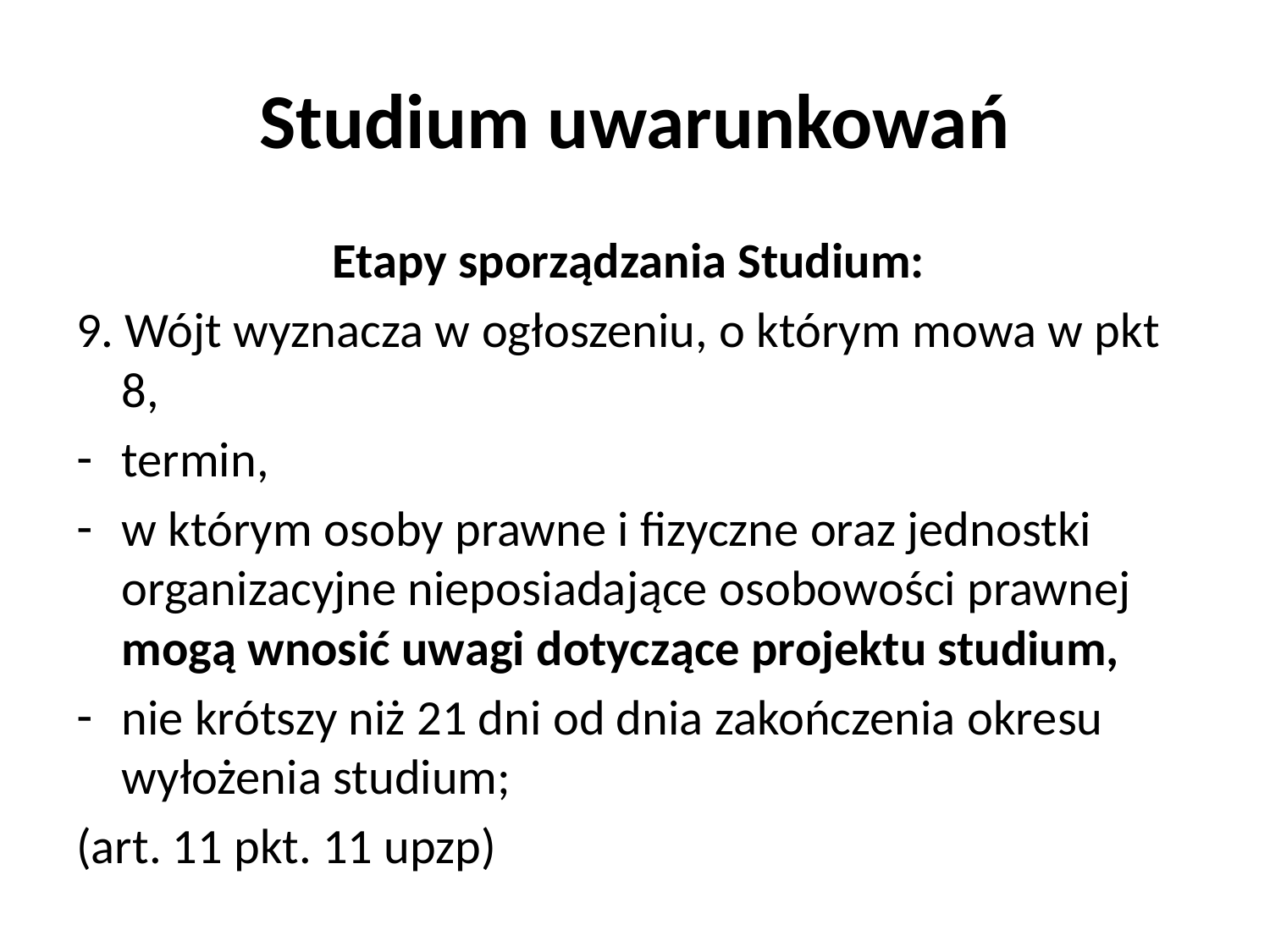

# Studium uwarunkowań
Etapy sporządzania Studium:
9. Wójt wyznacza w ogłoszeniu, o którym mowa w pkt 8,
termin,
w którym osoby prawne i fizyczne oraz jednostki organizacyjne nieposiadające osobowości prawnej mogą wnosić uwagi dotyczące projektu studium,
nie krótszy niż 21 dni od dnia zakończenia okresu wyłożenia studium;
(art. 11 pkt. 11 upzp)